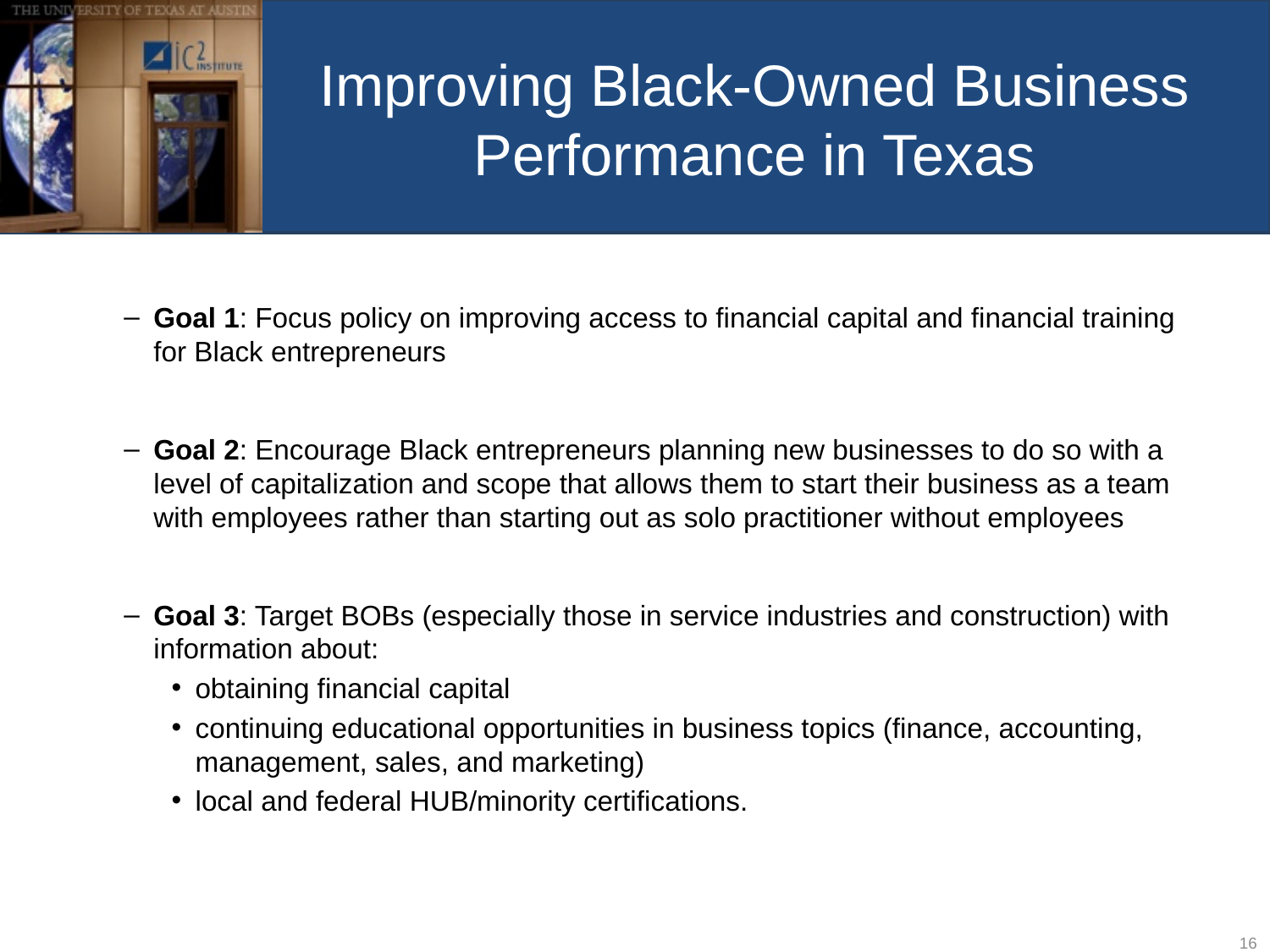

# Improving Black-Owned Business Performance in Texas

Goal 1: Focus policy on improving access to financial capital and financial training for Black entrepreneurs

Goal 2: Encourage Black entrepreneurs planning new businesses to do so with a level of capitalization and scope that allows them to start their business as a team with employees rather than starting out as solo practitioner without employees

Goal 3: Target BOBs (especially those in service industries and construction) with information about:
obtaining financial capital
continuing educational opportunities in business topics (finance, accounting, management, sales, and marketing)
local and federal HUB/minority certifications.

16